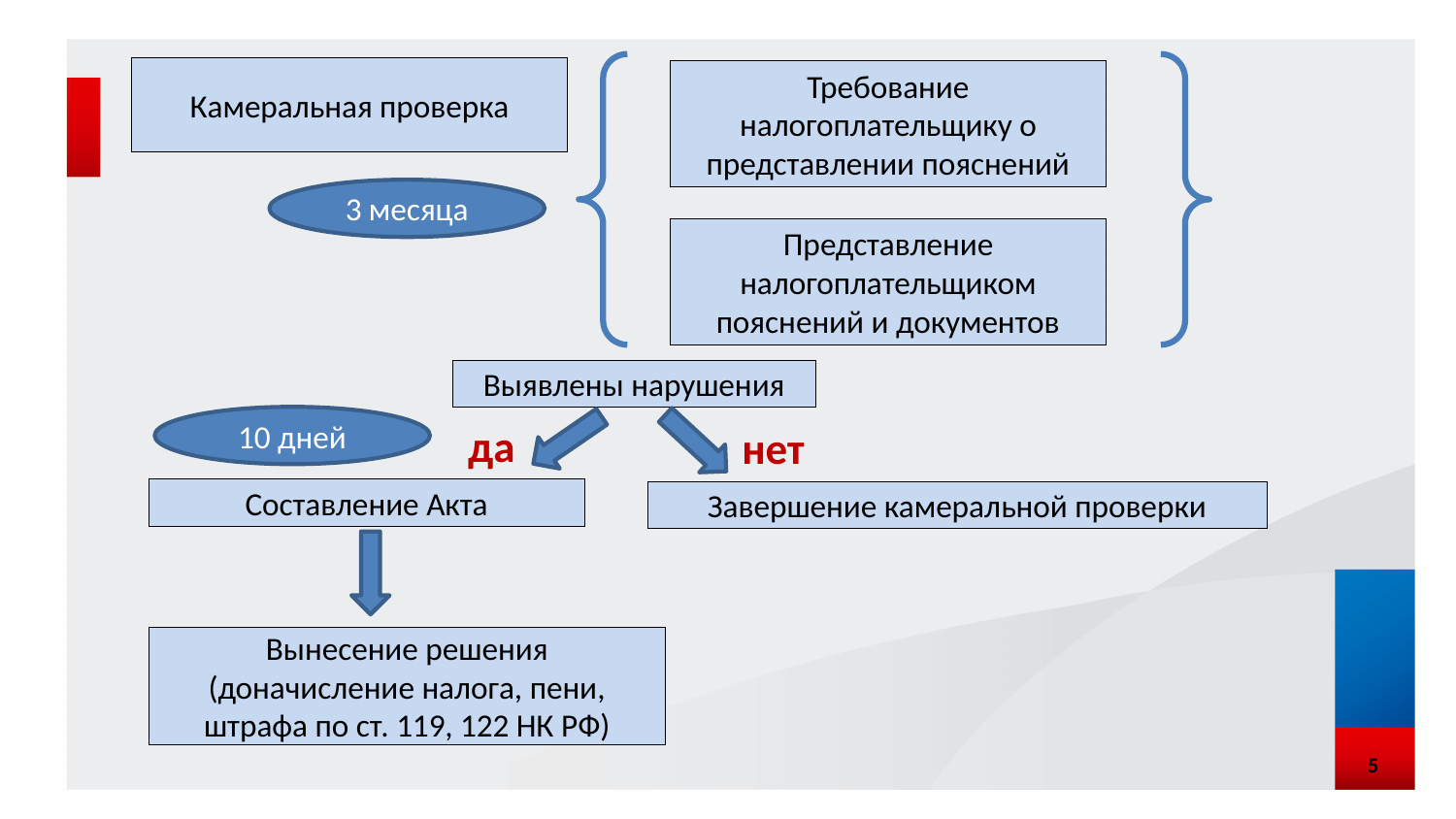

Камеральная проверка
Требование налогоплательщику о представлении пояснений
3 месяца
Представление налогоплательщиком пояснений и документов
Выявлены нарушения
10 дней
да
нет

Составление Акта
Завершение камеральной проверки

Вынесение решения
(доначисление налога, пени, штрафа по ст. 119, 122 НК РФ)
5